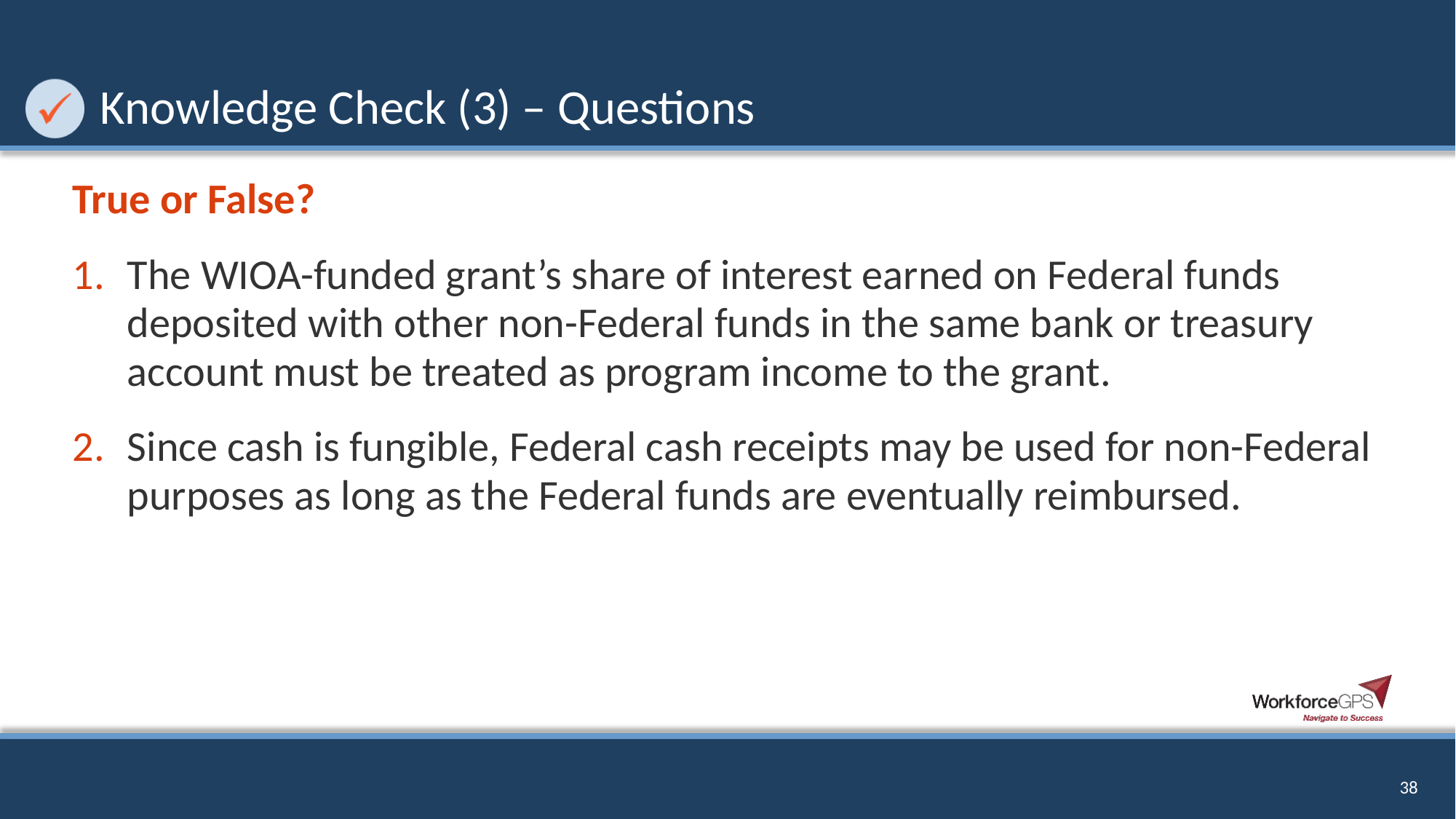

# Knowledge Check (3) – Questions
True or False?
The WIOA-funded grant’s share of interest earned on Federal funds deposited with other non-Federal funds in the same bank or treasury account must be treated as program income to the grant.
Since cash is fungible, Federal cash receipts may be used for non-Federal purposes as long as the Federal funds are eventually reimbursed.

38